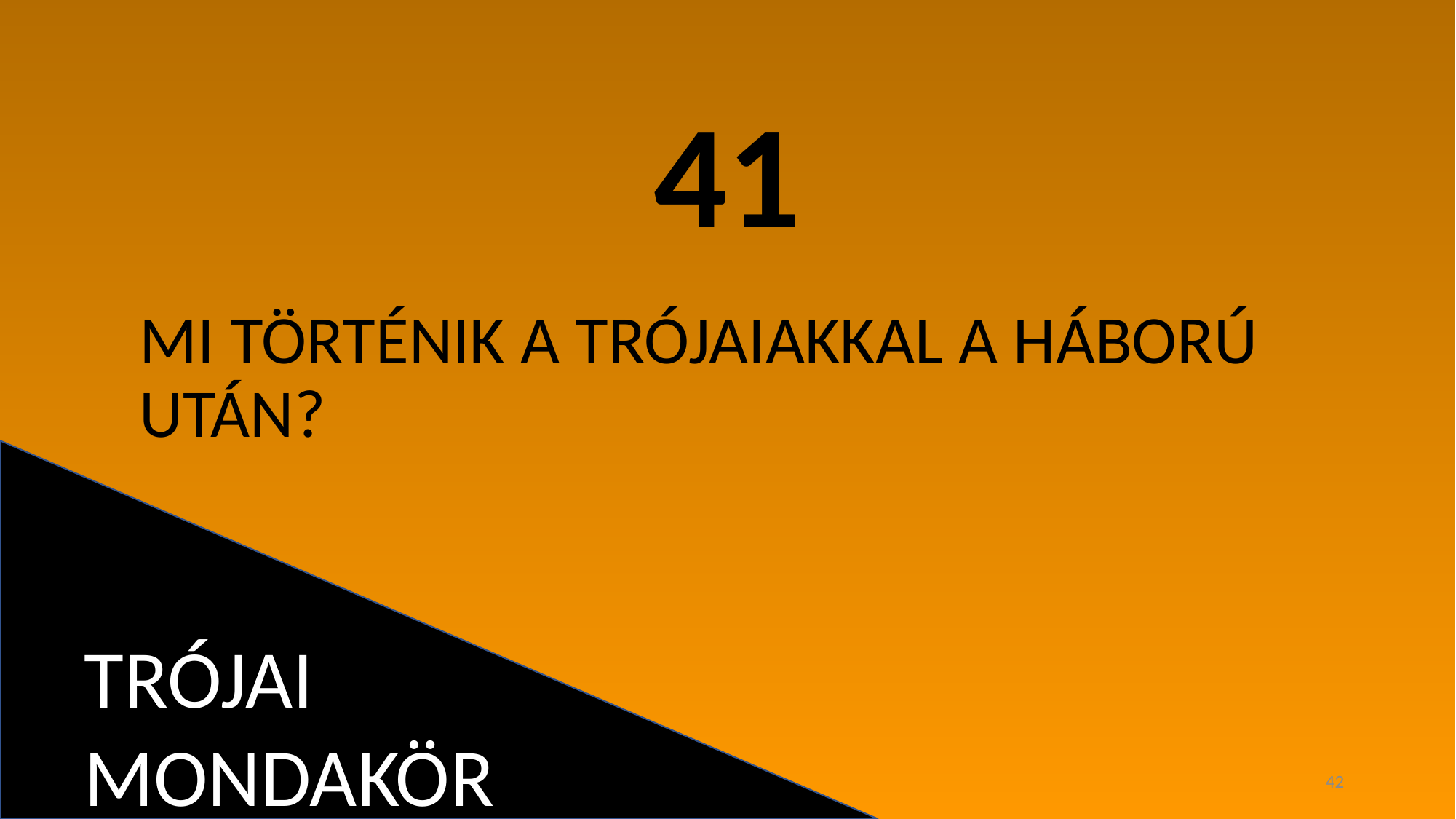

41
# MI TÖRTÉNIK A TRÓJAIAKKAL A HÁBORÚ UTÁN?
TRÓJAI MONDAKÖR
42